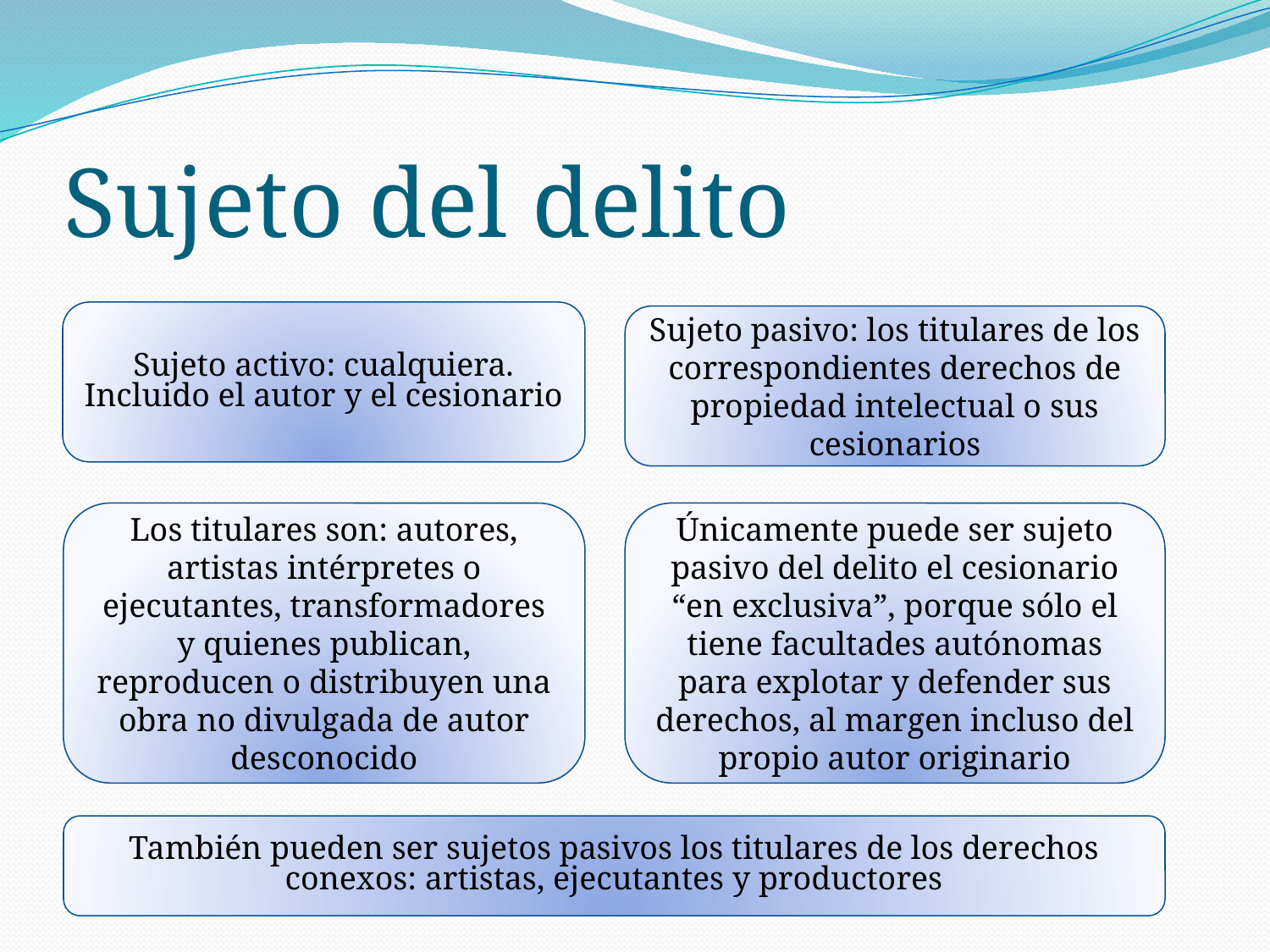

# Sujeto del delito
Sujeto activo: cualquiera. Incluido el autor y el cesionario
Sujeto pasivo: los titulares de los correspondientes derechos de propiedad intelectual o sus cesionarios
Los titulares son: autores, artistas intérpretes o ejecutantes, transformadores y quienes publican, reproducen o distribuyen una obra no divulgada de autor desconocido
Únicamente puede ser sujeto pasivo del delito el cesionario “en exclusiva”, porque sólo el tiene facultades autónomas para explotar y defender sus derechos, al margen incluso del propio autor originario
También pueden ser sujetos pasivos los titulares de los derechos conexos: artistas, ejecutantes y productores